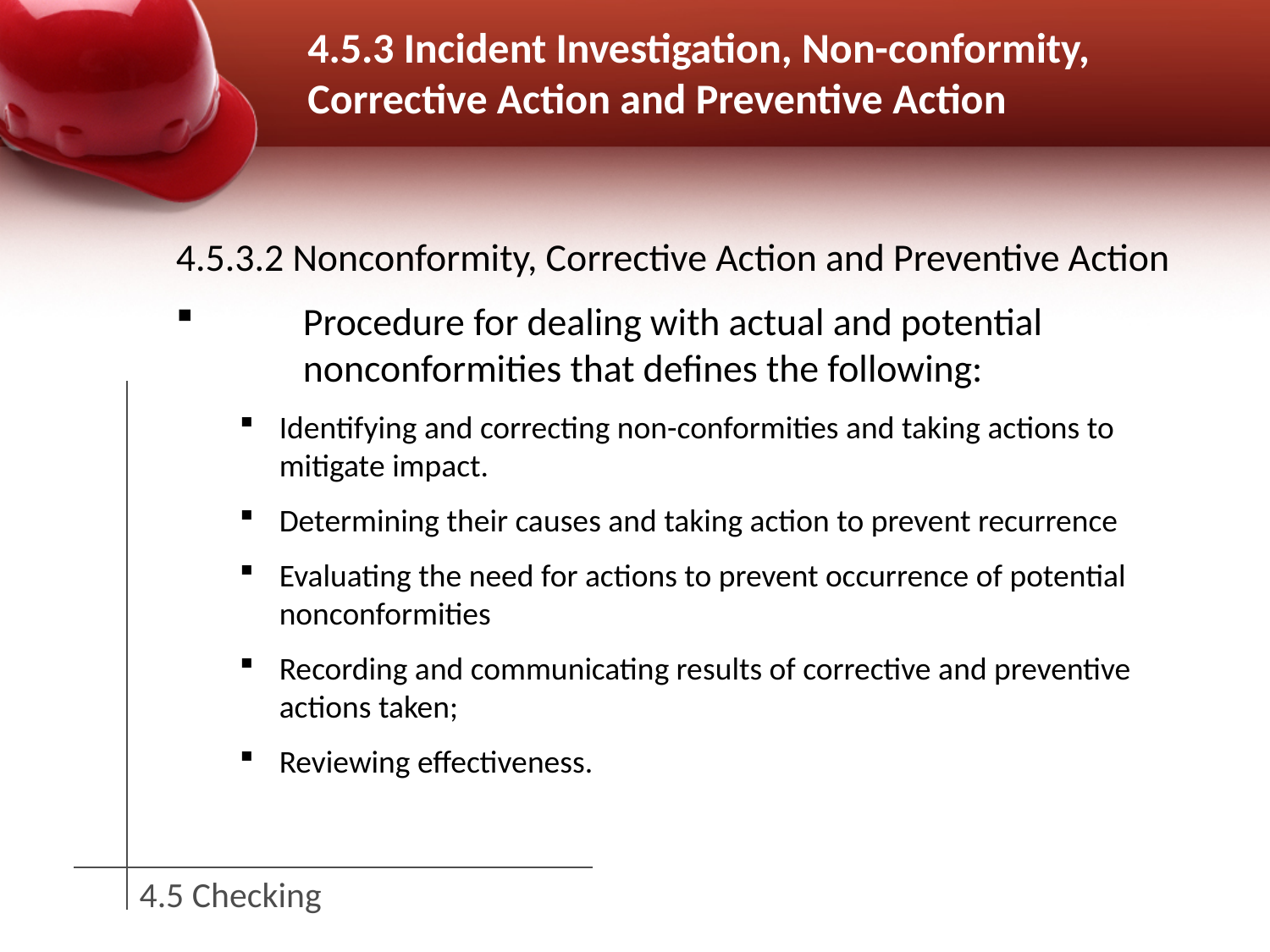

# 4.5.3 Incident Investigation, Non-conformity, Corrective Action and Preventive Action
4.5.3.2 Nonconformity, Corrective Action and Preventive Action
Procedure for dealing with actual and potential nonconformities that defines the following:
Identifying and correcting non-conformities and taking actions to mitigate impact.
Determining their causes and taking action to prevent recurrence
Evaluating the need for actions to prevent occurrence of potential nonconformities
Recording and communicating results of corrective and preventive actions taken;
Reviewing effectiveness.
4.5 Checking